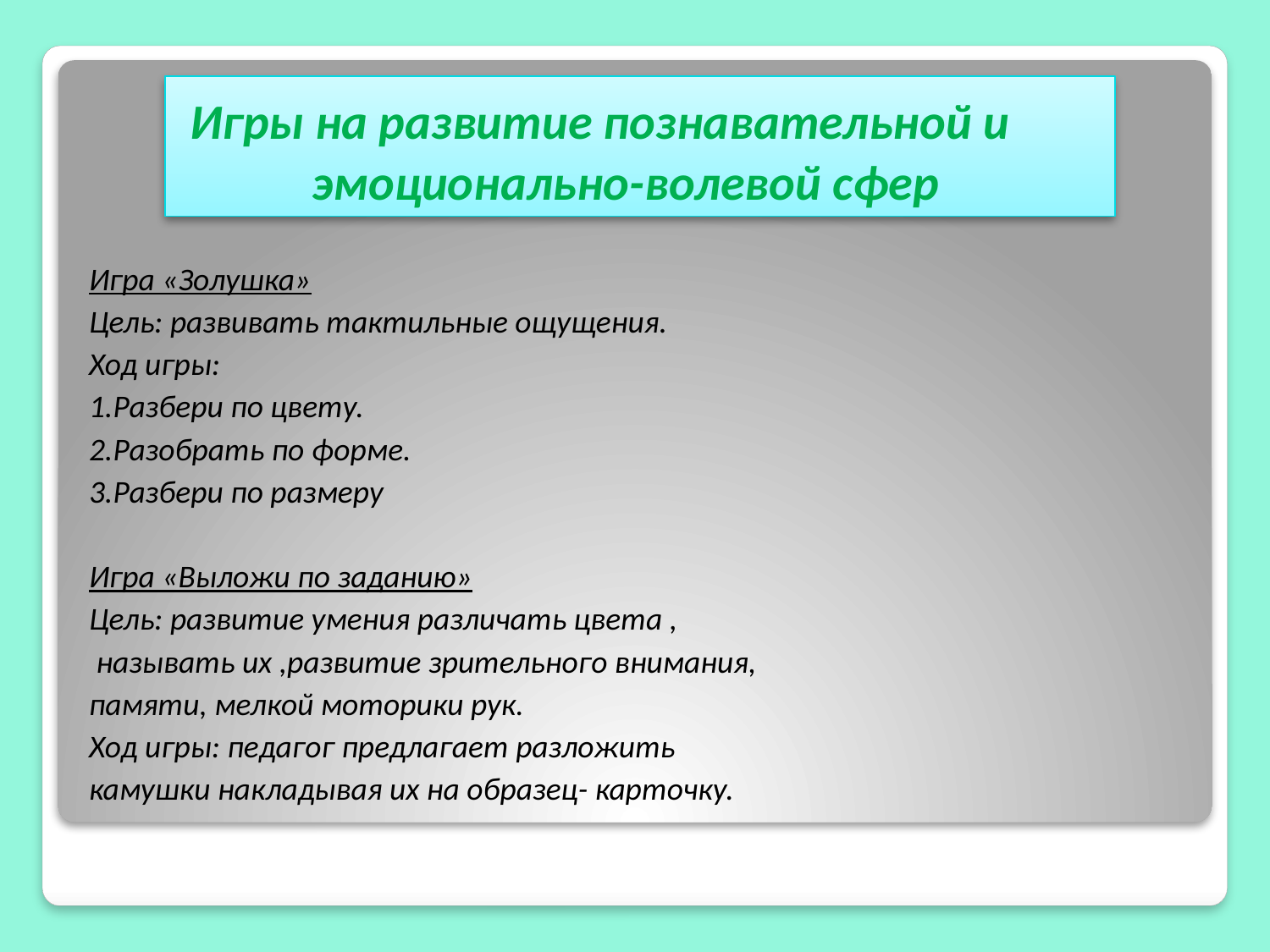

# Игры на развитие познавательной и эмоционально-волевой сфер
Игра «Золушка»
Цель: развивать тактильные ощущения.
Ход игры:
1.Разбери по цвету.
2.Разобрать по форме.
3.Разбери по размеру

Игра «Выложи по заданию»
Цель: развитие умения различать цвета ,
 называть их ,развитие зрительного внимания,
памяти, мелкой моторики рук.
Ход игры: педагог предлагает разложить
камушки накладывая их на образец- карточку.